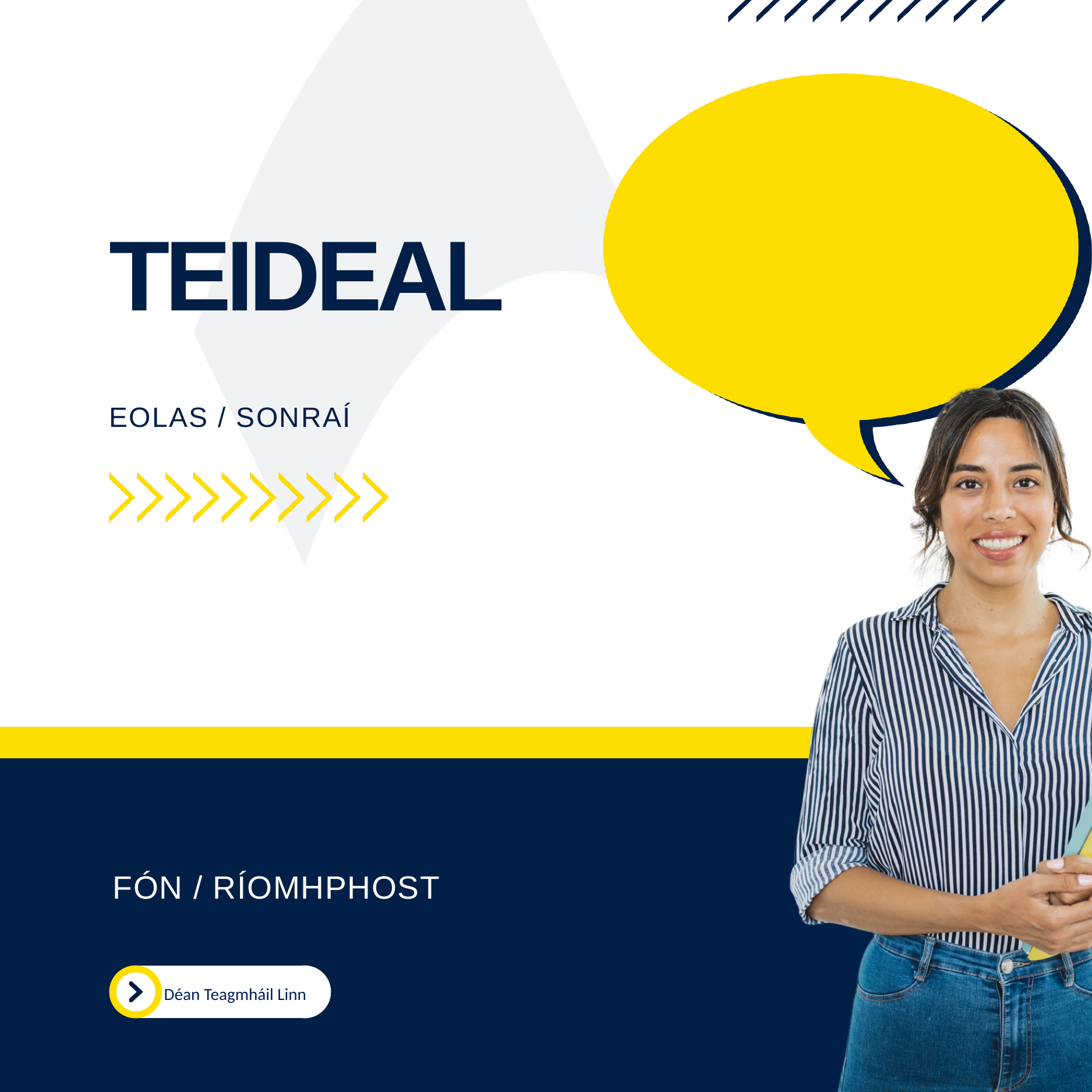

TEIDEAL

EOLAS / SONRAÍ

FÓN / RÍOMHPHOST

Déan Teagmháil Linn​